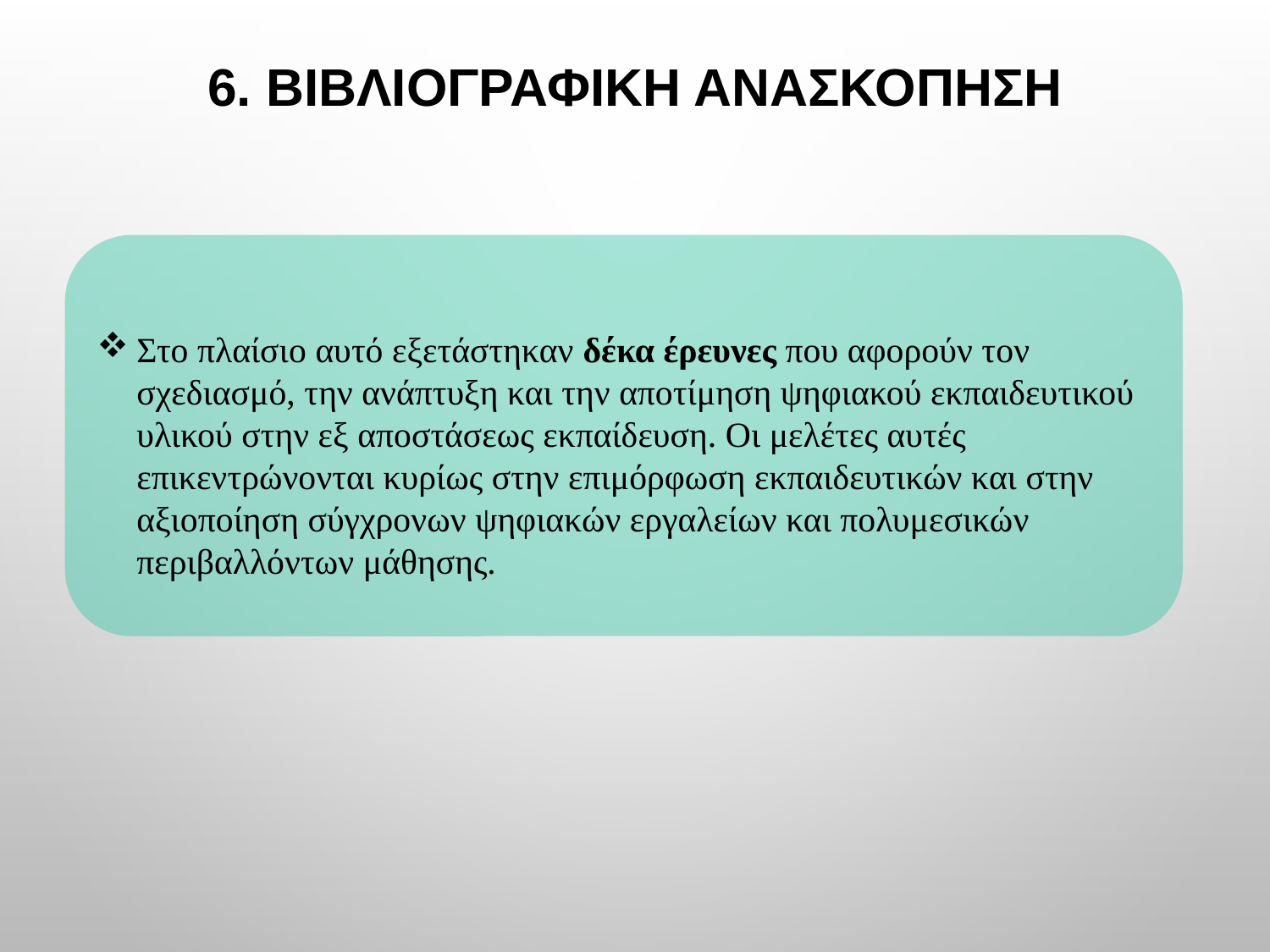

# 6. ΒΙΒΛΙΟΓΡΑΦΙΚΗ ΑΝΑΣΚΟΠΗΣΗ

Στο πλαίσιο αυτό εξετάστηκαν δέκα έρευνες που αφορούν τον σχεδιασμό, την ανάπτυξη και την αποτίμηση ψηφιακού εκπαιδευτικού υλικού στην εξ αποστάσεως εκπαίδευση. Οι μελέτες αυτές επικεντρώνονται κυρίως στην επιμόρφωση εκπαιδευτικών και στην αξιοποίηση σύγχρονων ψηφιακών εργαλείων και πολυμεσικών περιβαλλόντων μάθησης.